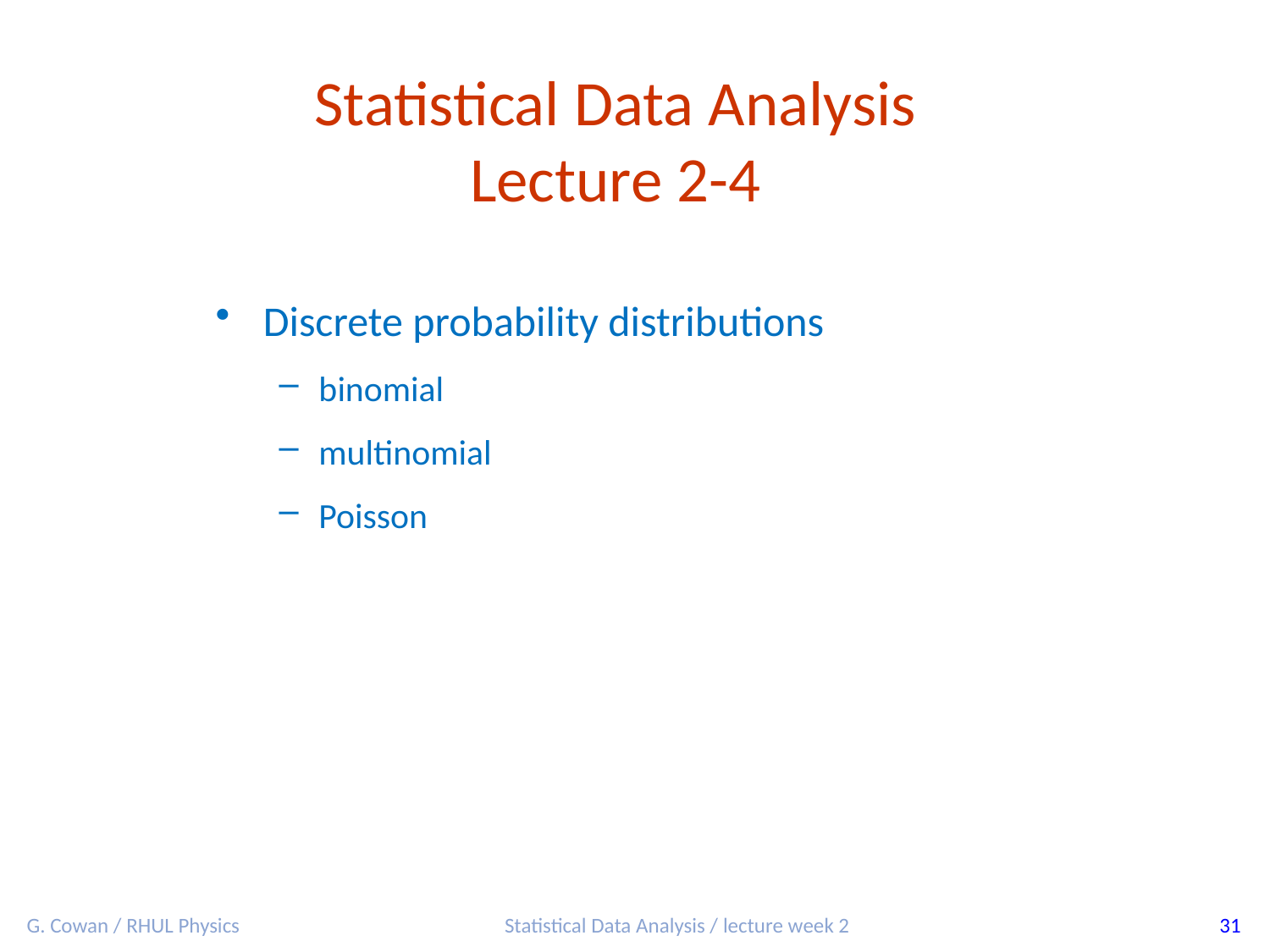

Statistical Data Analysis
Lecture 2-4
Discrete probability distributions
binomial
multinomial
Poisson
G. Cowan / RHUL Physics
Statistical Data Analysis / lecture week 2
31